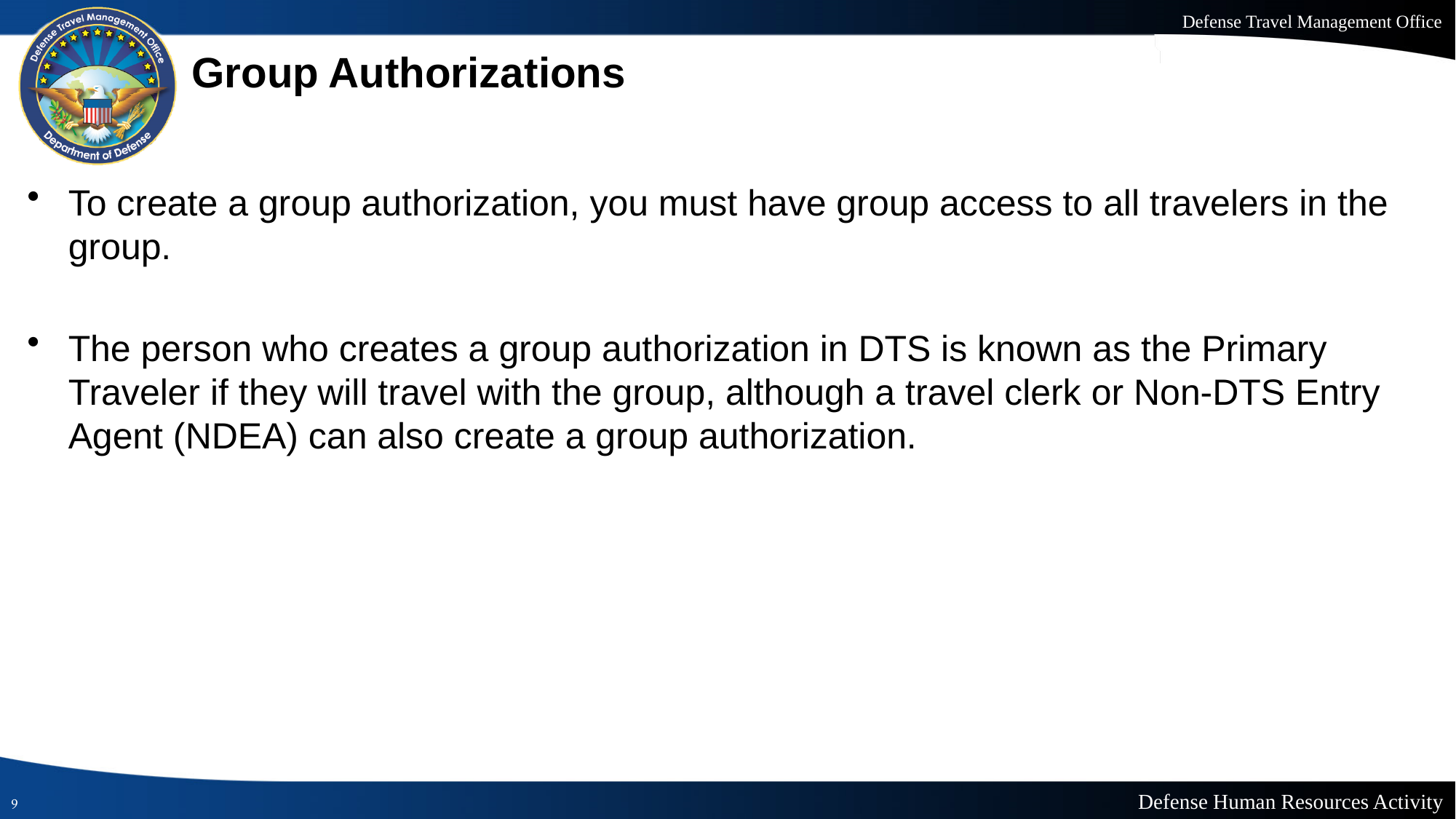

# Group Authorizations
To create a group authorization, you must have group access to all travelers in the group.

The person who creates a group authorization in DTS is known as the Primary Traveler if they will travel with the group, although a travel clerk or Non-DTS Entry Agent (NDEA) can also create a group authorization.

9